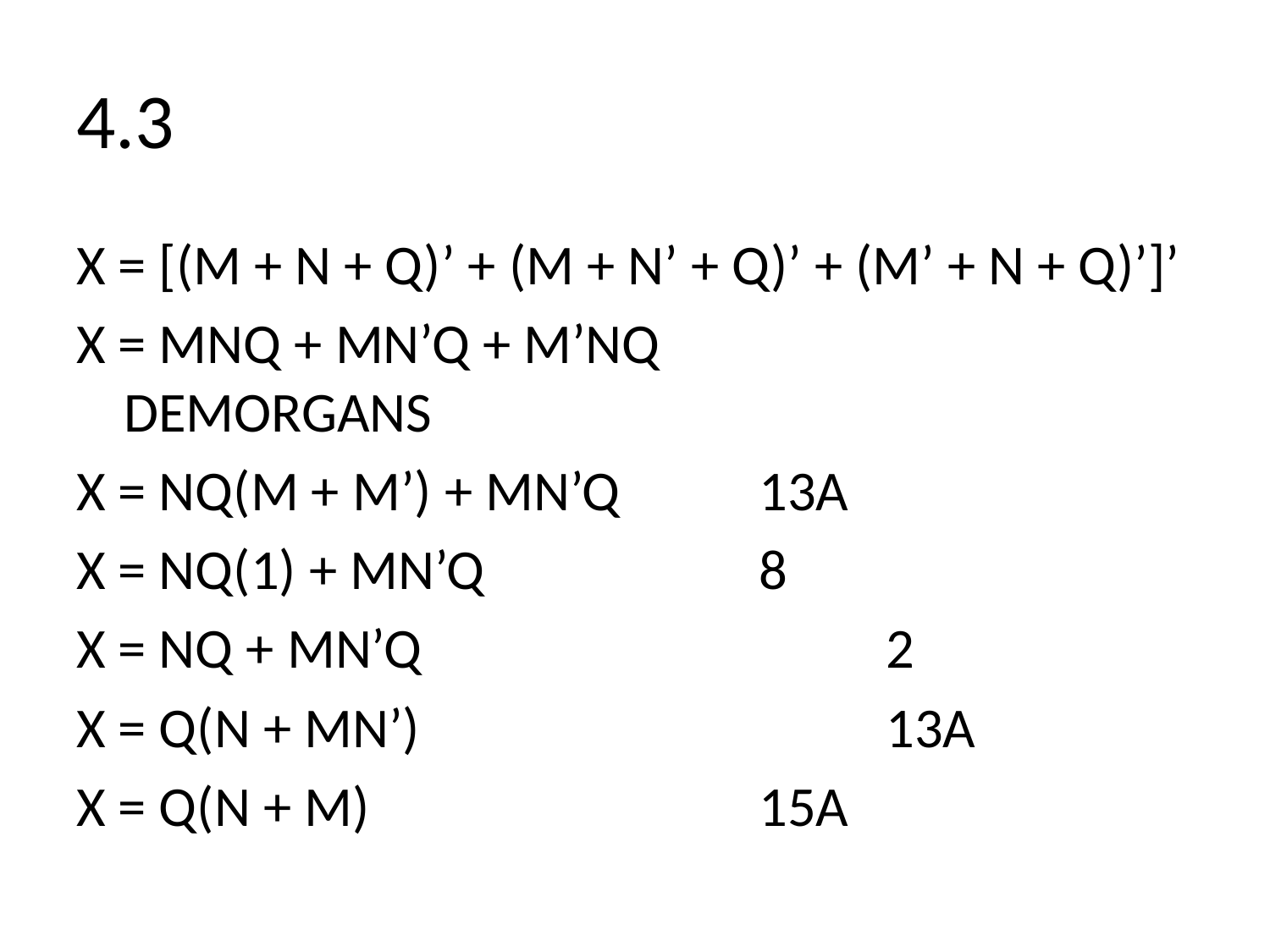

# 4.3
X = [(M + N + Q)’ + (M + N’ + Q)’ + (M’ + N + Q)’]’
X = MNQ + MN’Q + M’NQ		DEMORGANS
X = NQ(M + M’) + MN’Q		13A
X = NQ(1) + MN’Q			8
X = NQ + MN’Q				2
X = Q(N + MN’)				13A
X = Q(N + M)				15A